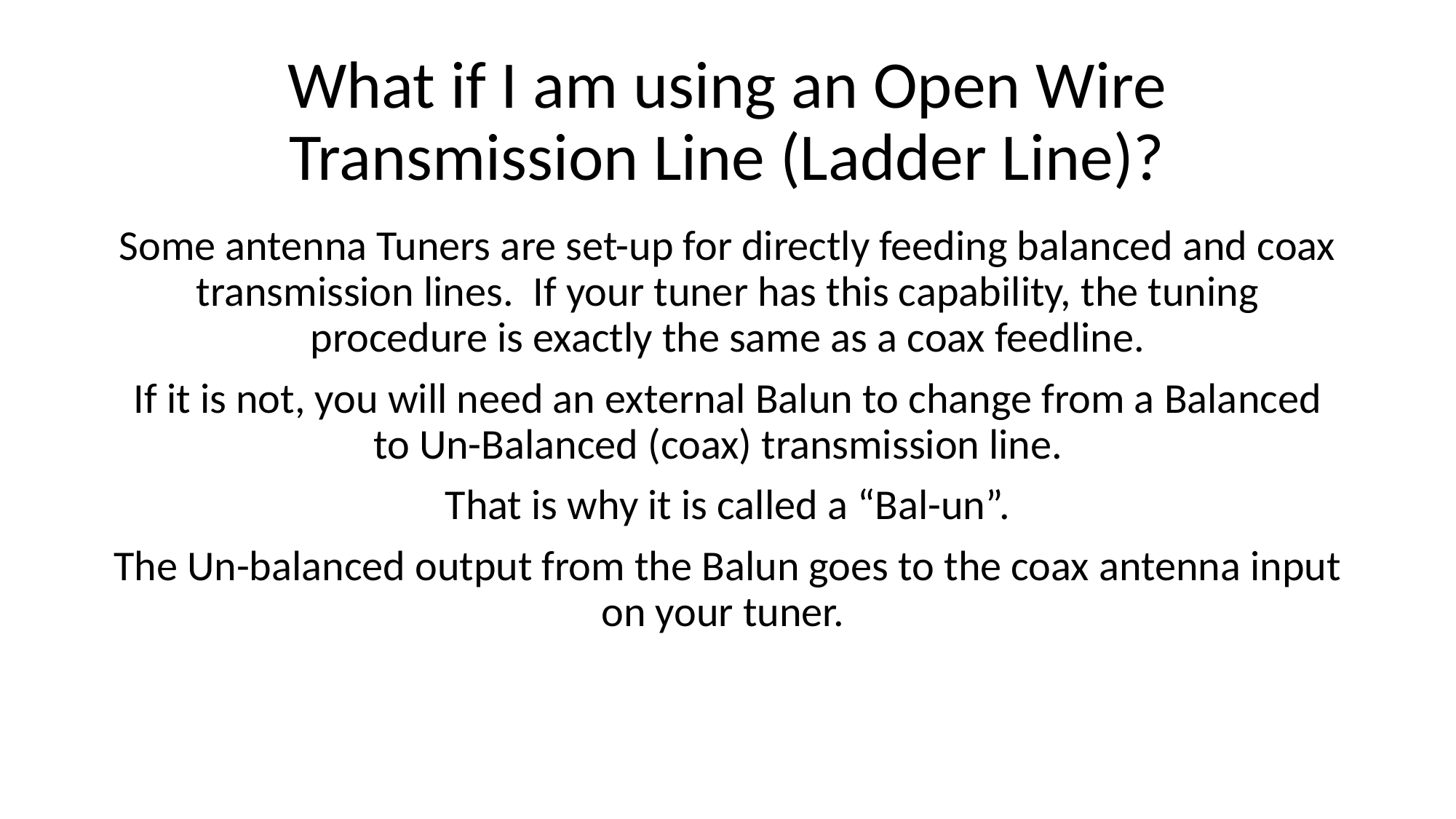

# What if I am using an Open Wire Transmission Line (Ladder Line)?
Some antenna Tuners are set-up for directly feeding balanced and coax transmission lines.  If your tuner has this capability, the tuning procedure is exactly the same as a coax feedline.
If it is not, you will need an external Balun to change from a Balanced to Un-Balanced (coax) transmission line.
That is why it is called a “Bal-un”.
The Un-balanced output from the Balun goes to the coax antenna input on your tuner.